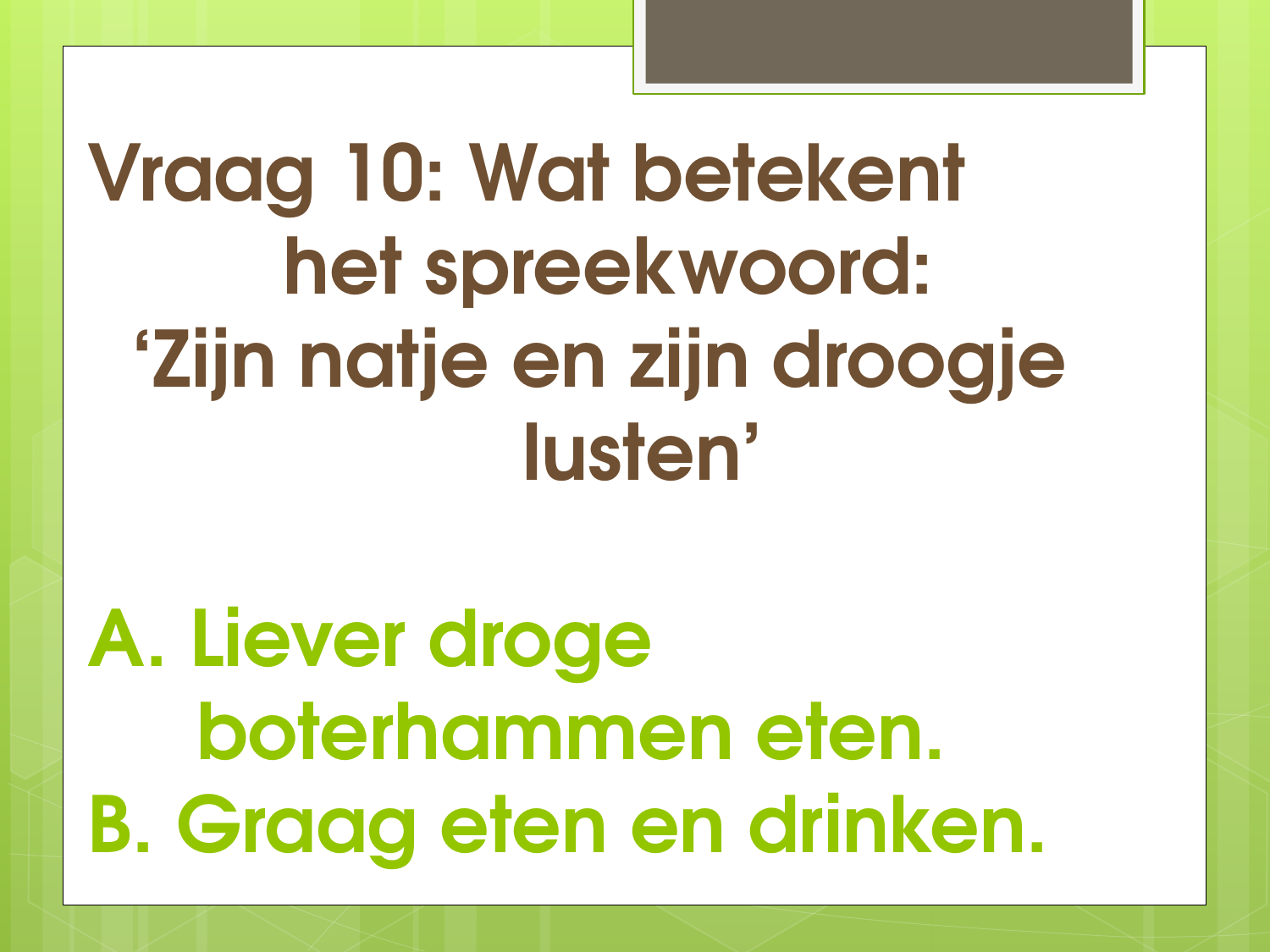

# Vraag 10: Wat betekent het spreekwoord: ‘Zijn natje en zijn droogje lusten’ A. Liever droge boterhammen eten. B. Graag eten en drinken.